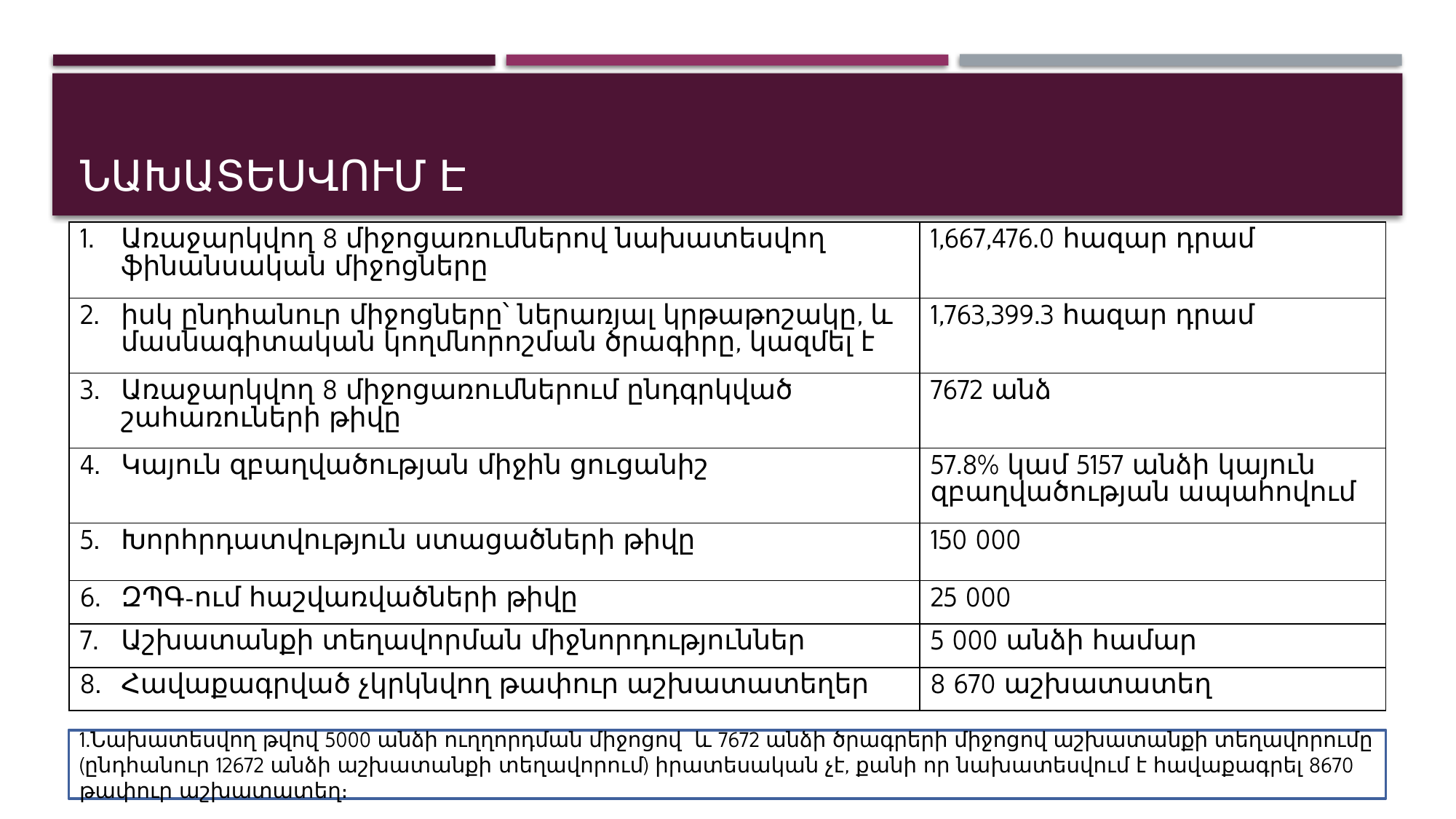

# Նախատեսվում է
| Առաջարկվող 8 միջոցառումներով նախատեսվող ֆինանսական միջոցները | 1,667,476.0 հազար դրամ |
| --- | --- |
| իսկ ընդհանուր միջոցները՝ ներառյալ կրթաթոշակը, և մասնագիտական կողմնորոշման ծրագիրը, կազմել է | 1,763,399.3 հազար դրամ |
| Առաջարկվող 8 միջոցառումներում ընդգրկված շահառուների թիվը | 7672 անձ |
| Կայուն զբաղվածության միջին ցուցանիշ | 57.8% կամ 5157 անձի կայուն զբաղվածության ապահովում |
| Խորհրդատվություն ստացածների թիվը | 150 000 |
| ԶՊԳ-ում հաշվառվածների թիվը | 25 000 |
| Աշխատանքի տեղավորման միջնորդություններ | 5 000 անձի համար |
| Հավաքագրված չկրկնվող թափուր աշխատատեղեր | 8 670 աշխատատեղ |
1․Նախատեսվող թվով 5000 անձի ուղղորդման միջոցով  և 7672 անձի ծրագրերի միջոցով աշխատանքի տեղավորումը (ընդհանուր 12672 անձի աշխատանքի տեղավորում) իրատեսական չէ, քանի որ նախատեսվում է հավաքագրել 8670 թափուր աշխատատեղ։